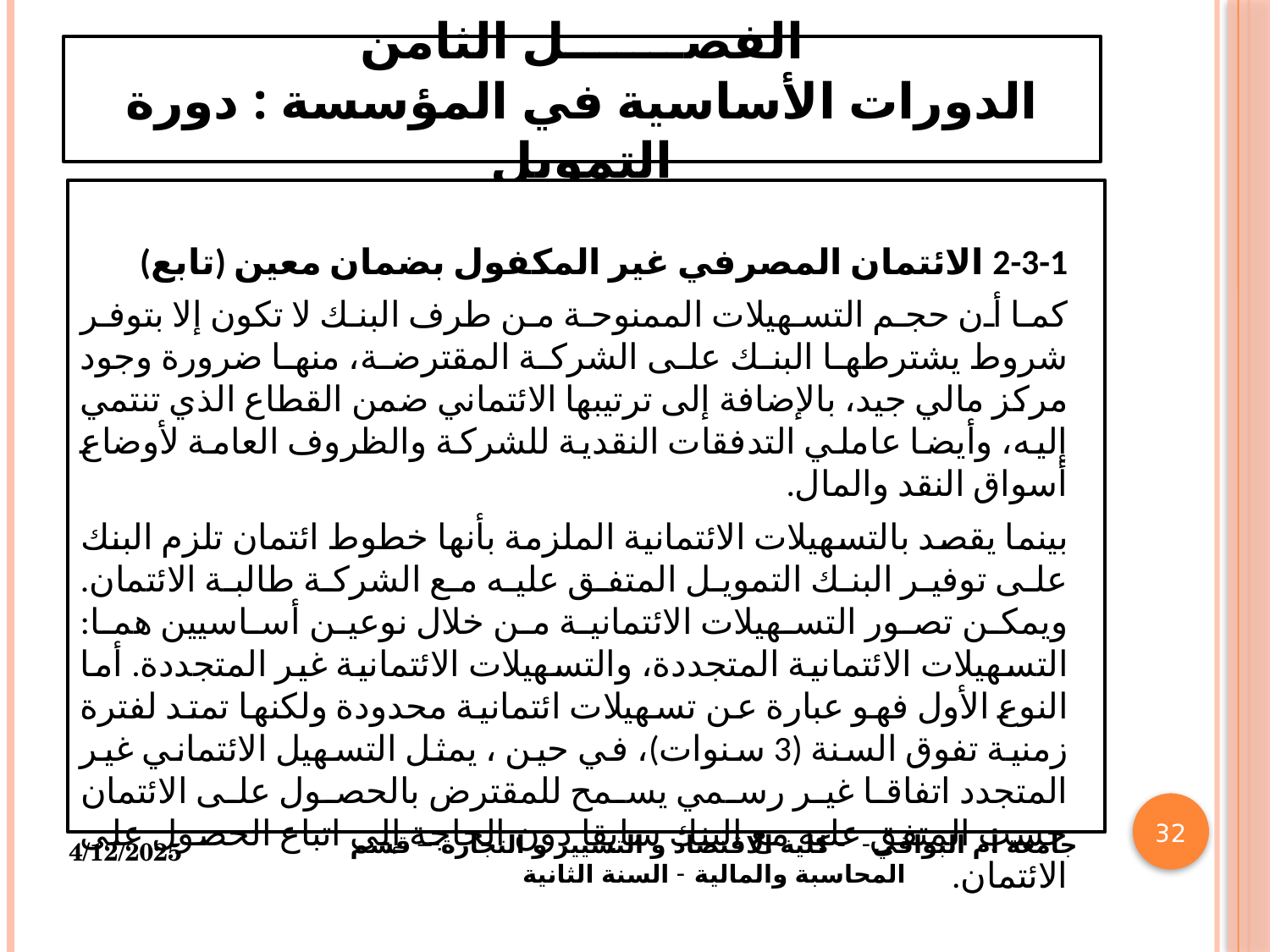

# الفصـــــــل الثامن الدورات الأساسية في المؤسسة : دورة التمويل

2-3-1 الائتمان المصرفي غير المكفول بضمان معين (تابع)
كما أن حجم التسهيلات الممنوحة من طرف البنك لا تكون إلا بتوفر شروط يشترطها البنك على الشركة المقترضة، منها ضرورة وجود مركز مالي جيد، بالإضافة إلى ترتيبها الائتماني ضمن القطاع الذي تنتمي إليه، وأيضا عاملي التدفقات النقدية للشركة والظروف العامة لأوضاع أسواق النقد والمال.
بينما يقصد بالتسهيلات الائتمانية الملزمة بأنها خطوط ائتمان تلزم البنك على توفير البنك التمويل المتفق عليه مع الشركة طالبة الائتمان. ويمكن تصور التسهيلات الائتمانية من خلال نوعين أساسيين هما: التسهيلات الائتمانية المتجددة، والتسهيلات الائتمانية غير المتجددة. أما النوع الأول فهو عبارة عن تسهيلات ائتمانية محدودة ولكنها تمتد لفترة زمنية تفوق السنة (3 سنوات)، في حين ، يمثل التسهيل الائتماني غير المتجدد اتفاقا غير رسمي يسمح للمقترض بالحصول على الائتمان حسب المتفق عليه مع البنك سابقا دون الحاجة إلى اتباع الحصول على الائتمان.

32
4/12/2025
جامعة أم البواقي-  - كلية الاقتصاد و التسيير و التجارة – قسم المحاسبة والمالية - السنة الثانية